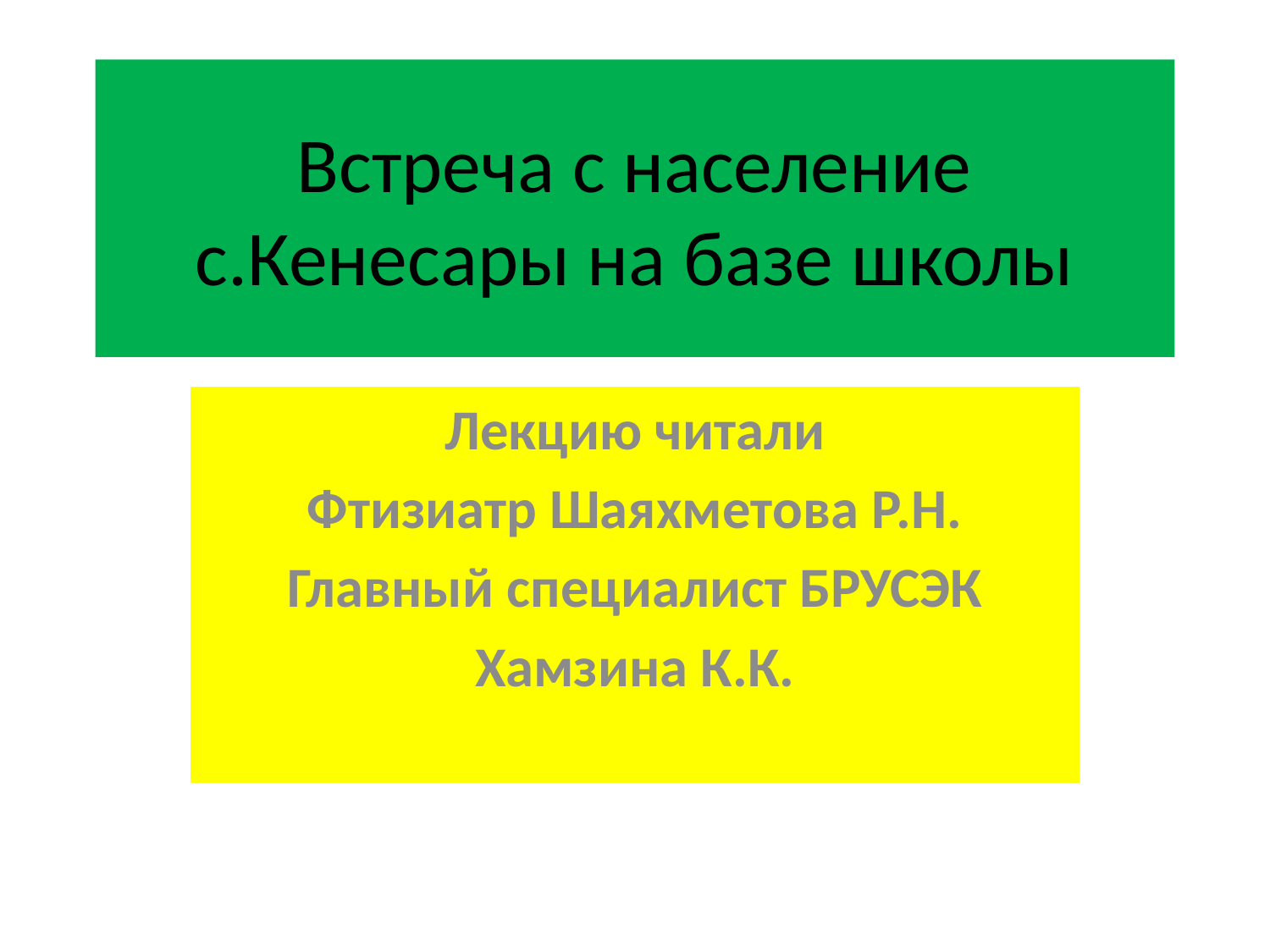

# Встреча с население с.Кенесары на базе школы
Лекцию читали
Фтизиатр Шаяхметова Р.Н.
Главный специалист БРУСЭК
Хамзина К.К.